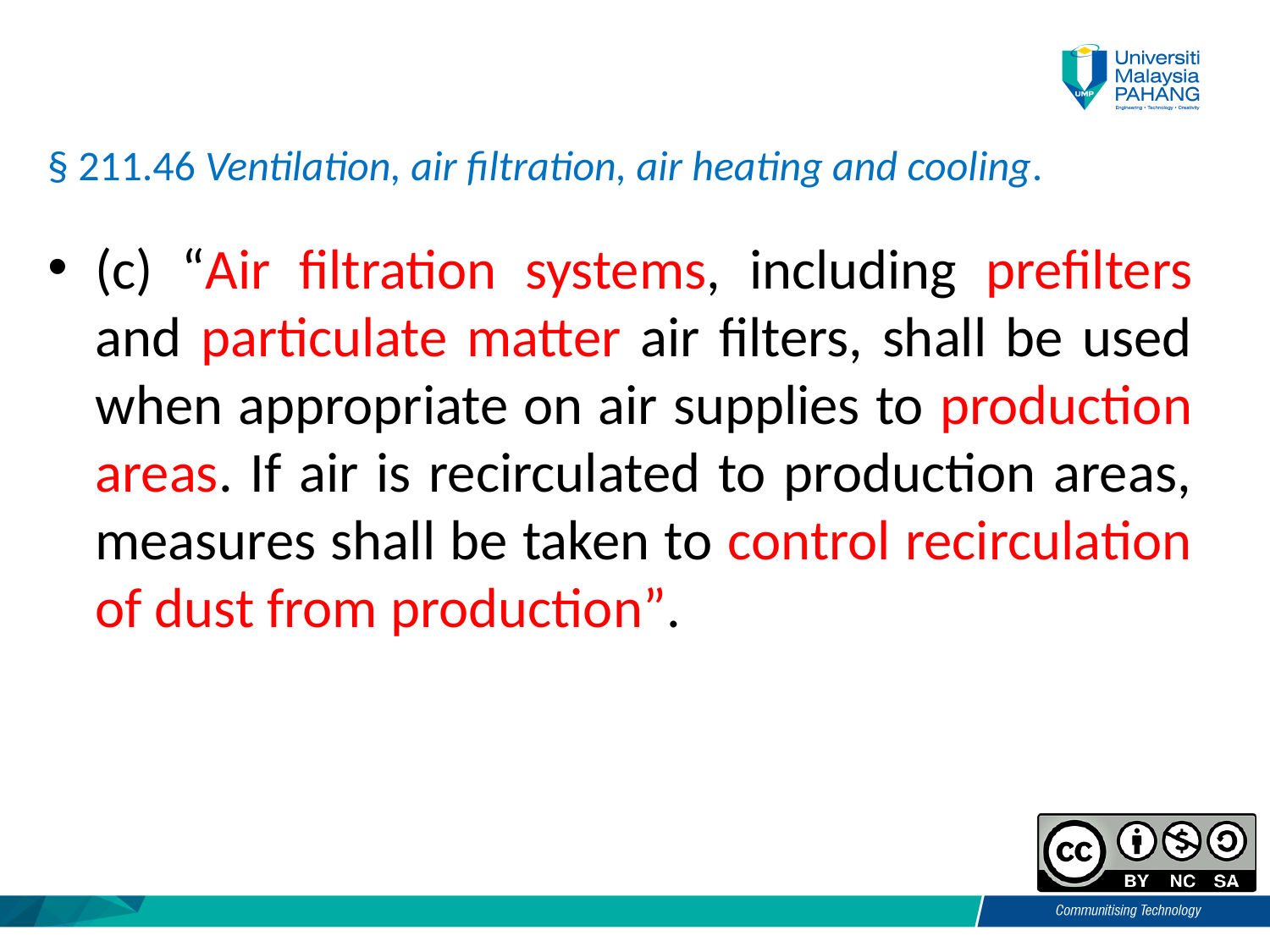

§ 211.46 Ventilation, air filtration, air heating and cooling.
(c) “Air filtration systems, including prefilters and particulate matter air filters, shall be used when appropriate on air supplies to production areas. If air is recirculated to production areas, measures shall be taken to control recirculation of dust from production”.